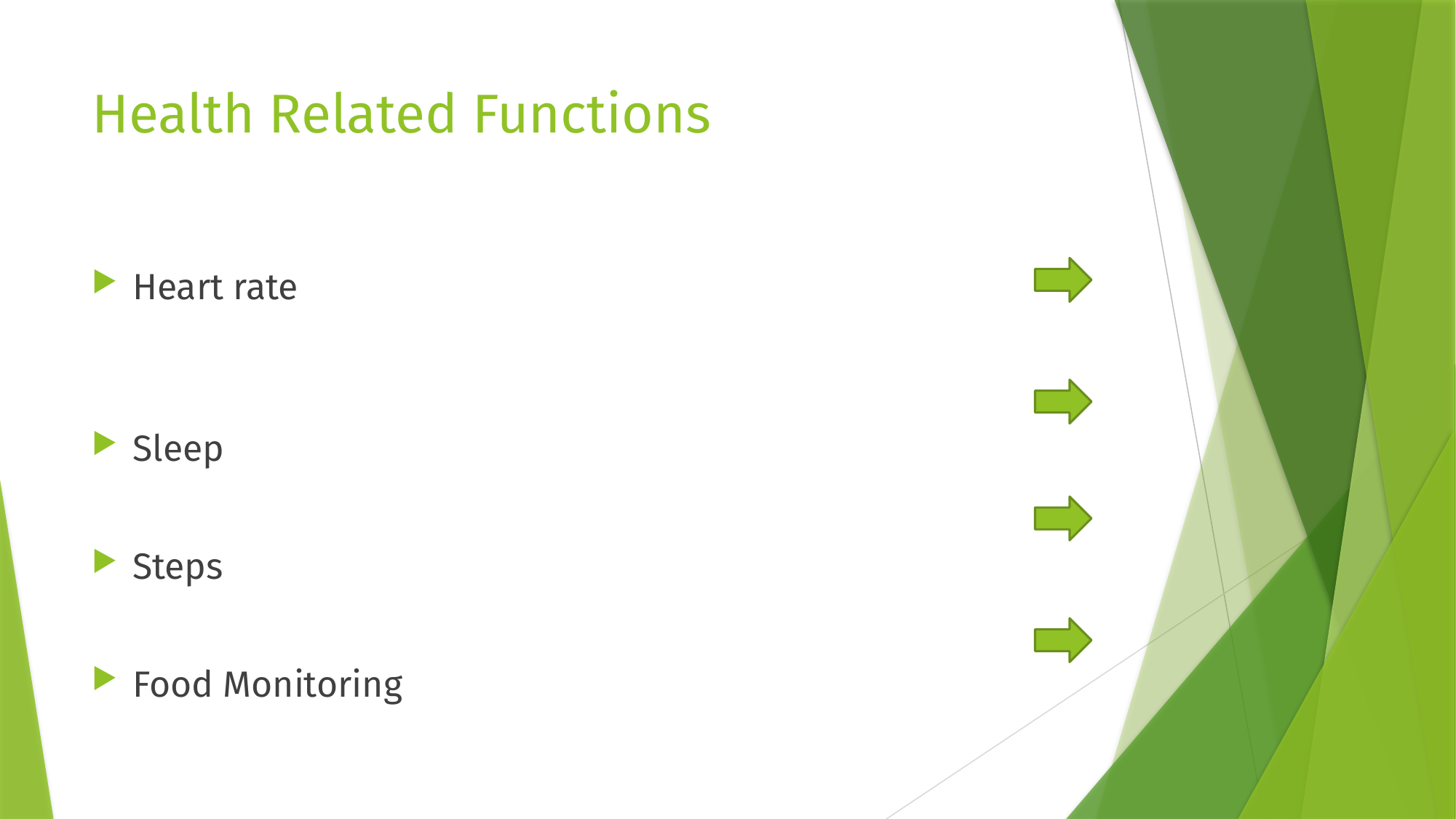

# Health Related Functions
Heart rate

Sleep

Steps

Food Monitoring